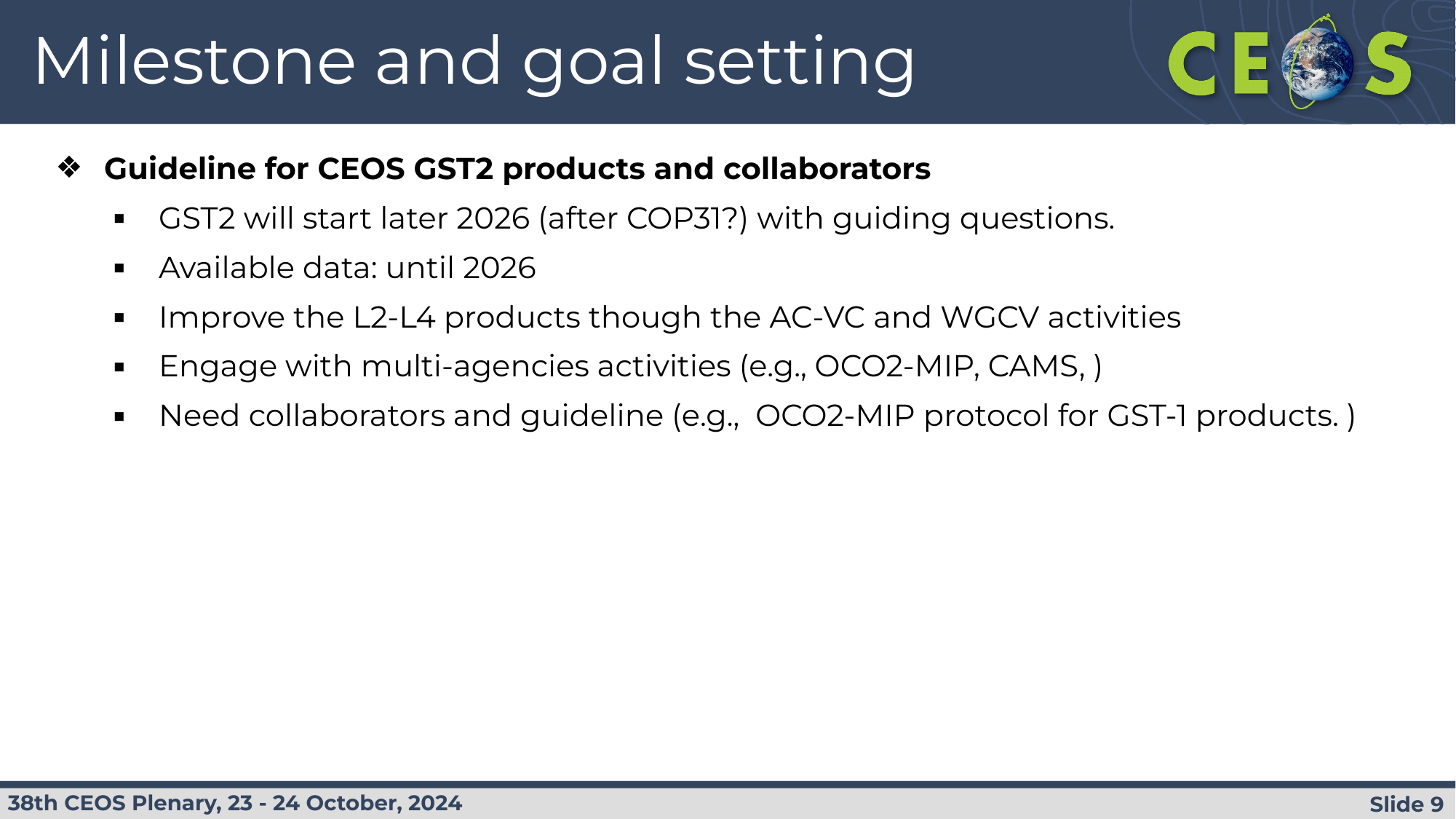

# Milestone and goal setting
Guideline for CEOS GST2 products and collaborators
GST2 will start later 2026 (after COP31?) with guiding questions.
Available data: until 2026
Improve the L2-L4 products though the AC-VC and WGCV activities
Engage with multi-agencies activities (e.g., OCO2-MIP, CAMS, )
Need collaborators and guideline (e.g.,  OCO2-MIP protocol for GST-1 products. )